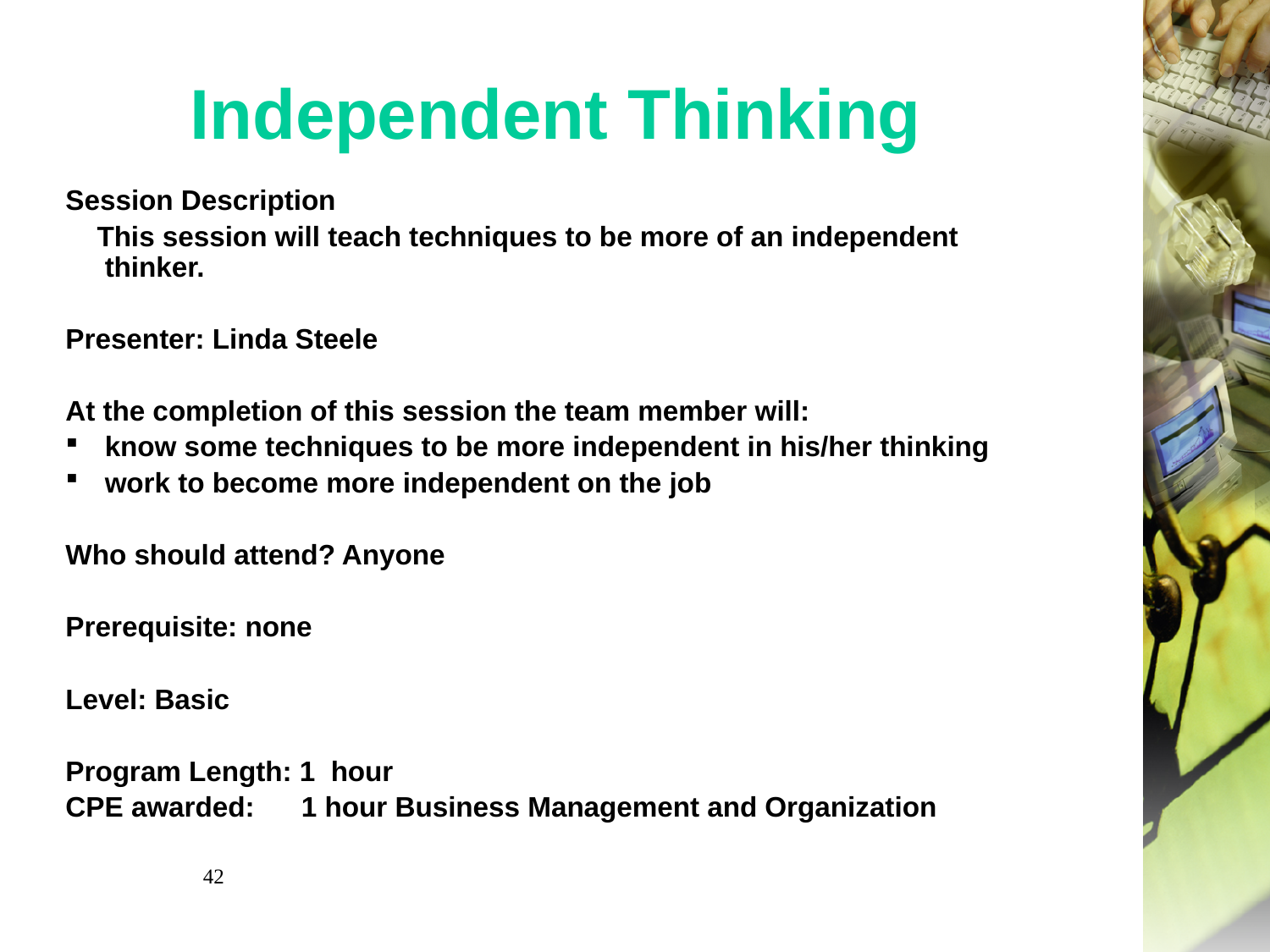

# Independent Thinking
Session Description
    This session will teach techniques to be more of an independent thinker.

Presenter: Linda Steele

At the completion of this session the team member will:
know some techniques to be more independent in his/her thinking
work to become more independent on the job

Who should attend? Anyone

Prerequisite: none

Level: Basic

Program Length: 1  hour
CPE awarded:      1 hour Business Management and Organization

42